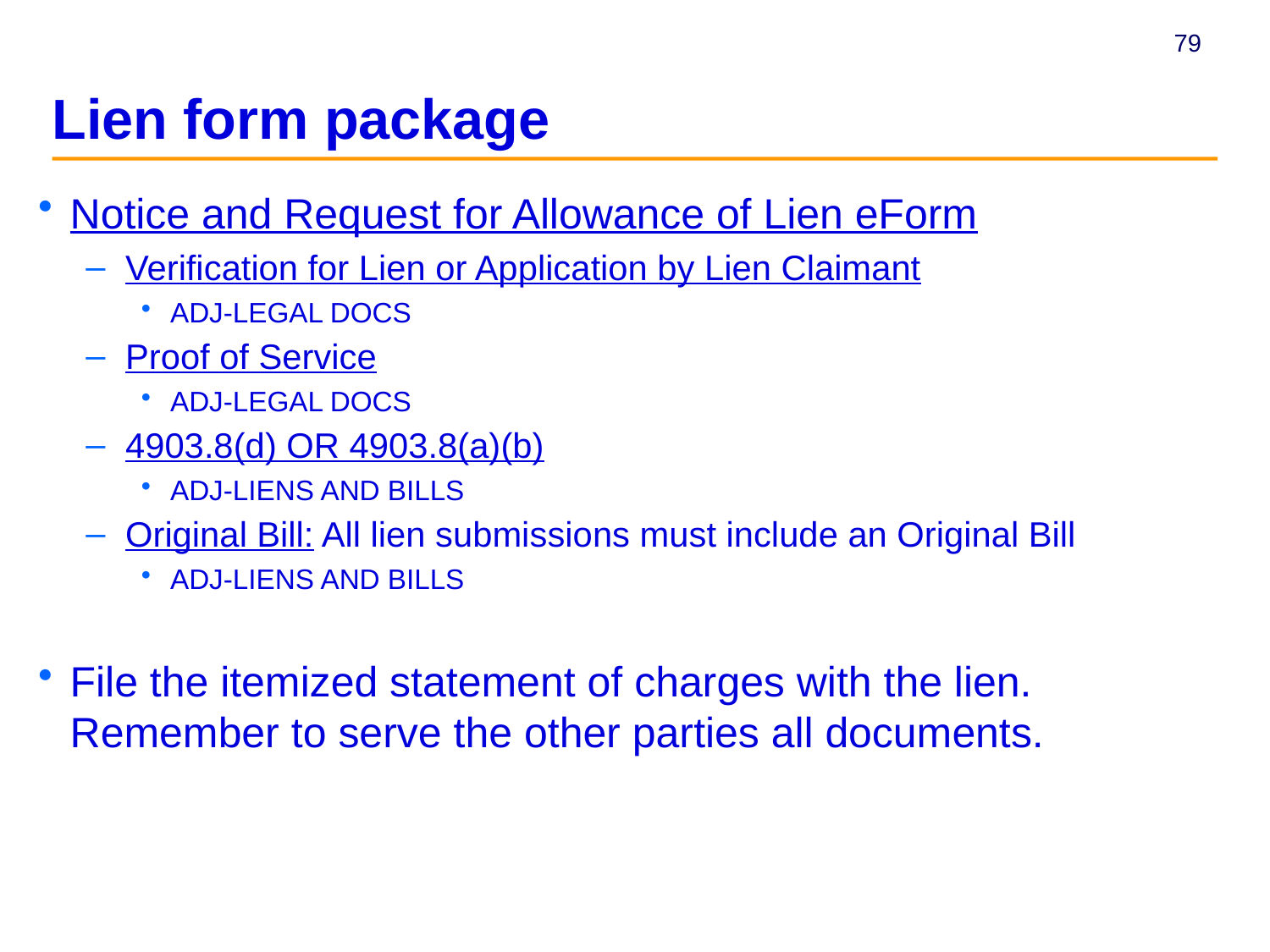

# Lien form package
Notice and Request for Allowance of Lien eForm
Verification for Lien or Application by Lien Claimant
ADJ-LEGAL DOCS
Proof of Service
ADJ-LEGAL DOCS
4903.8(d) OR 4903.8(a)(b)
ADJ-LIENS AND BILLS
Original Bill: All lien submissions must include an Original Bill
ADJ-LIENS AND BILLS

File the itemized statement of charges with the lien.  Remember to serve the other parties all documents.